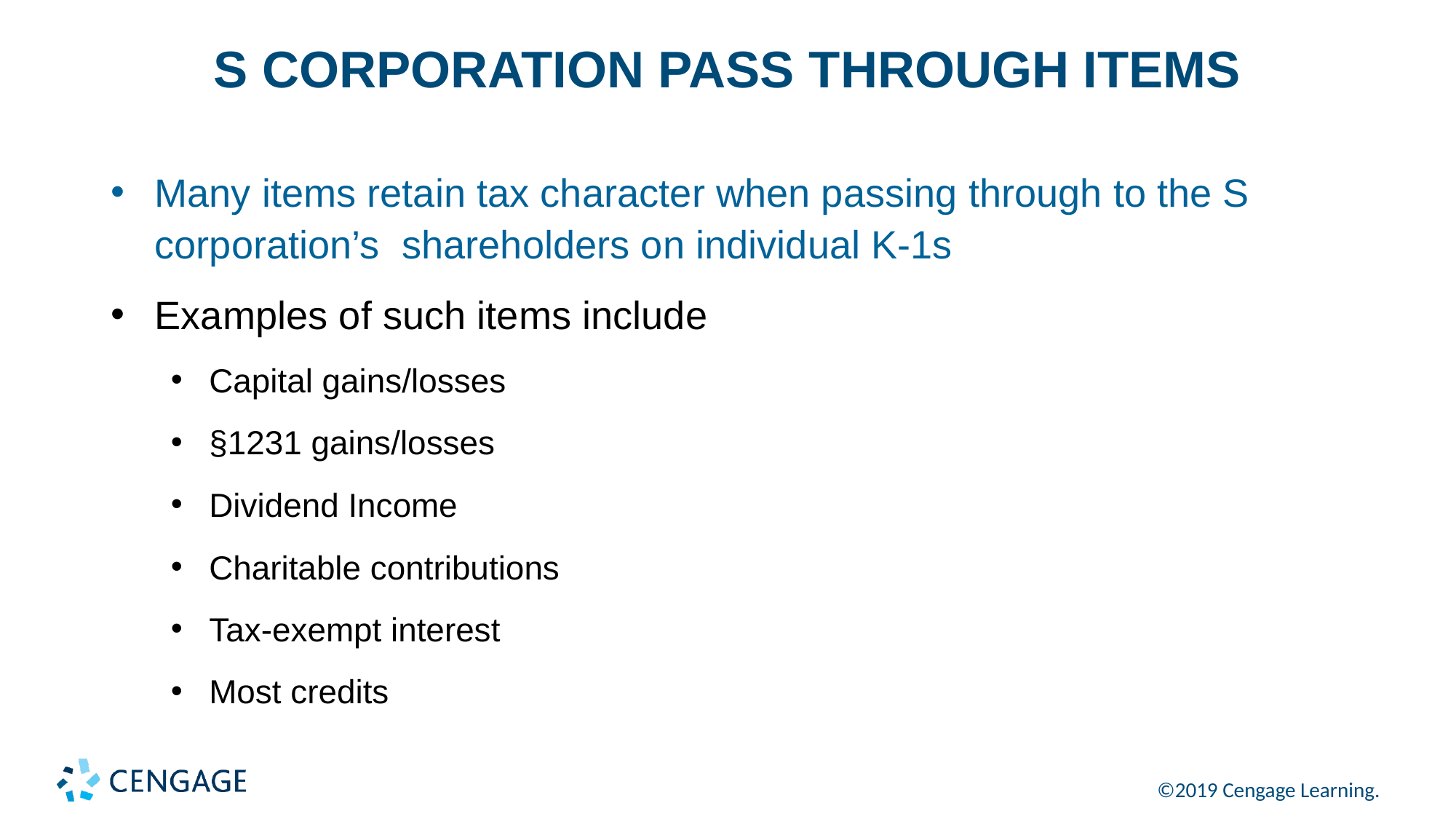

# S CORPORATION PASS THROUGH ITEMS
Many items retain tax character when passing through to the S corporation’s  shareholders on individual K-1s
Examples of such items include
Capital gains/losses
§1231 gains/losses
Dividend Income
Charitable contributions
Tax-exempt interest
Most credits